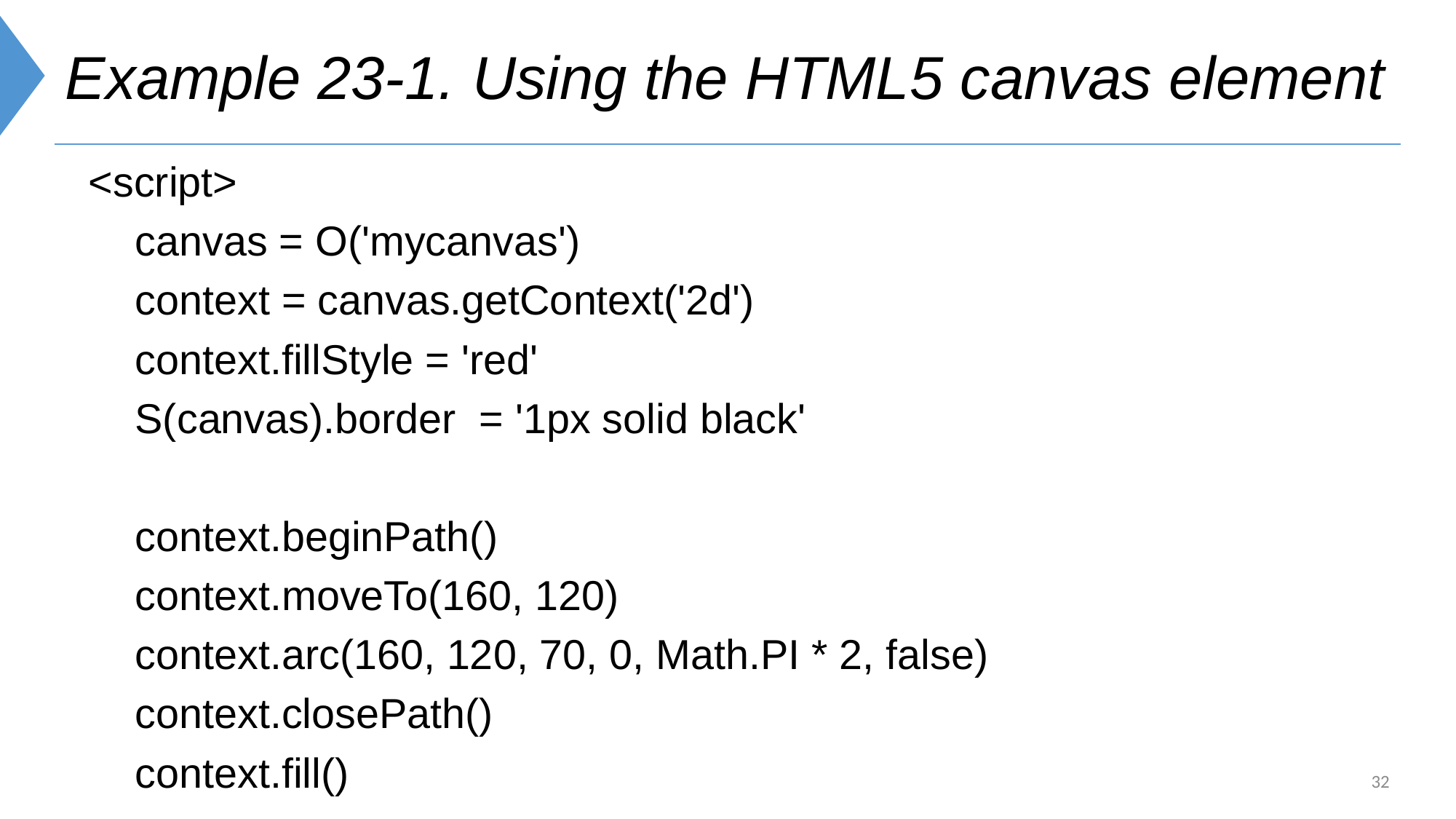

# Example 23-1. Using the HTML5 canvas element
  <script>
      canvas = O('mycanvas')
      context = canvas.getContext('2d')
      context.fillStyle = 'red'
      S(canvas).border  = '1px solid black'

      context.beginPath()
      context.moveTo(160, 120)
      context.arc(160, 120, 70, 0, Math.PI * 2, false)
      context.closePath()
      context.fill()
32